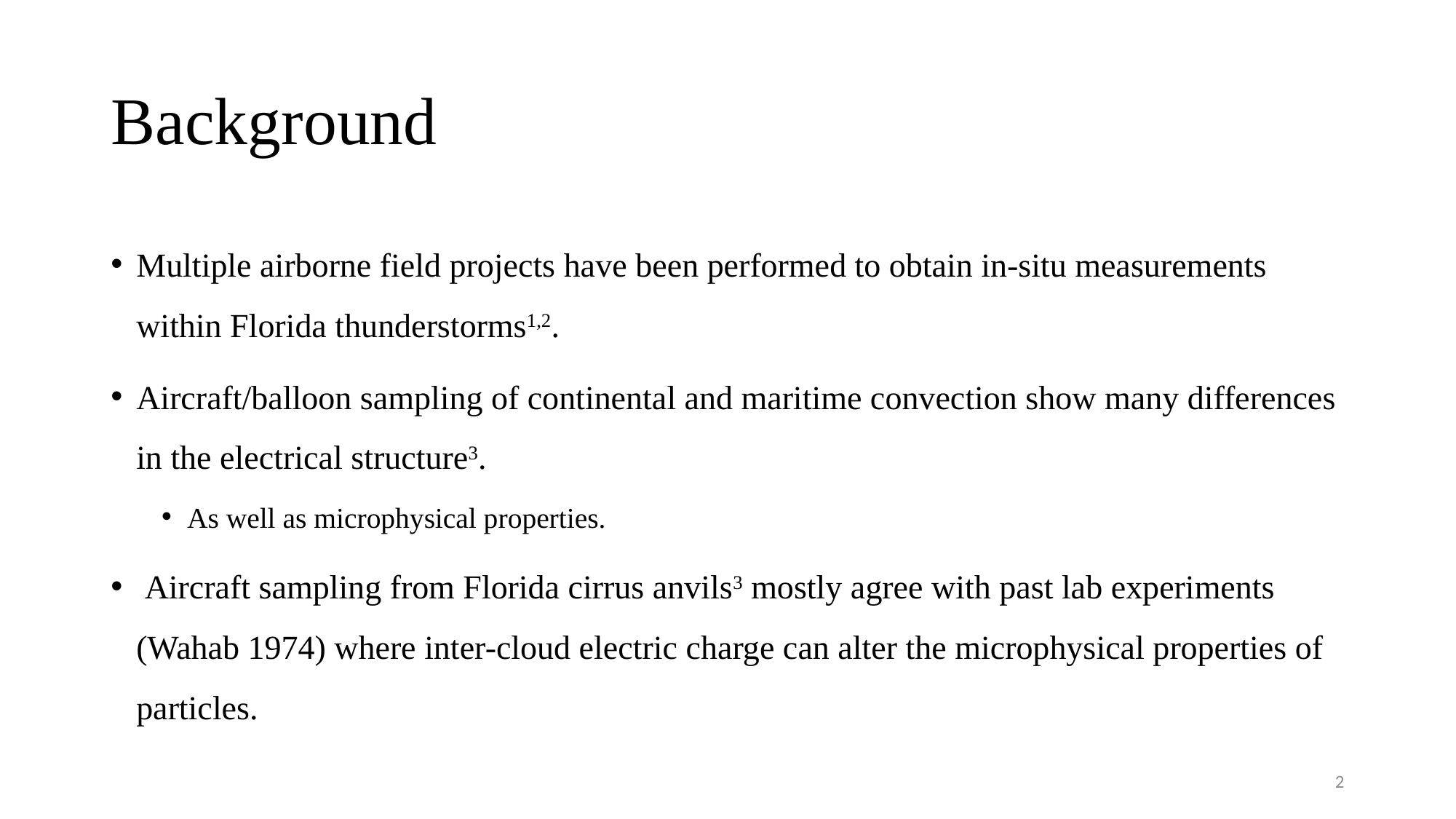

# Background
Multiple airborne field projects have been performed to obtain in-situ measurements within Florida thunderstorms1,2.
Aircraft/balloon sampling of continental and maritime convection show many differences in the electrical structure3.
As well as microphysical properties.
 Aircraft sampling from Florida cirrus anvils3 mostly agree with past lab experiments (Wahab 1974) where inter-cloud electric charge can alter the microphysical properties of particles.

2